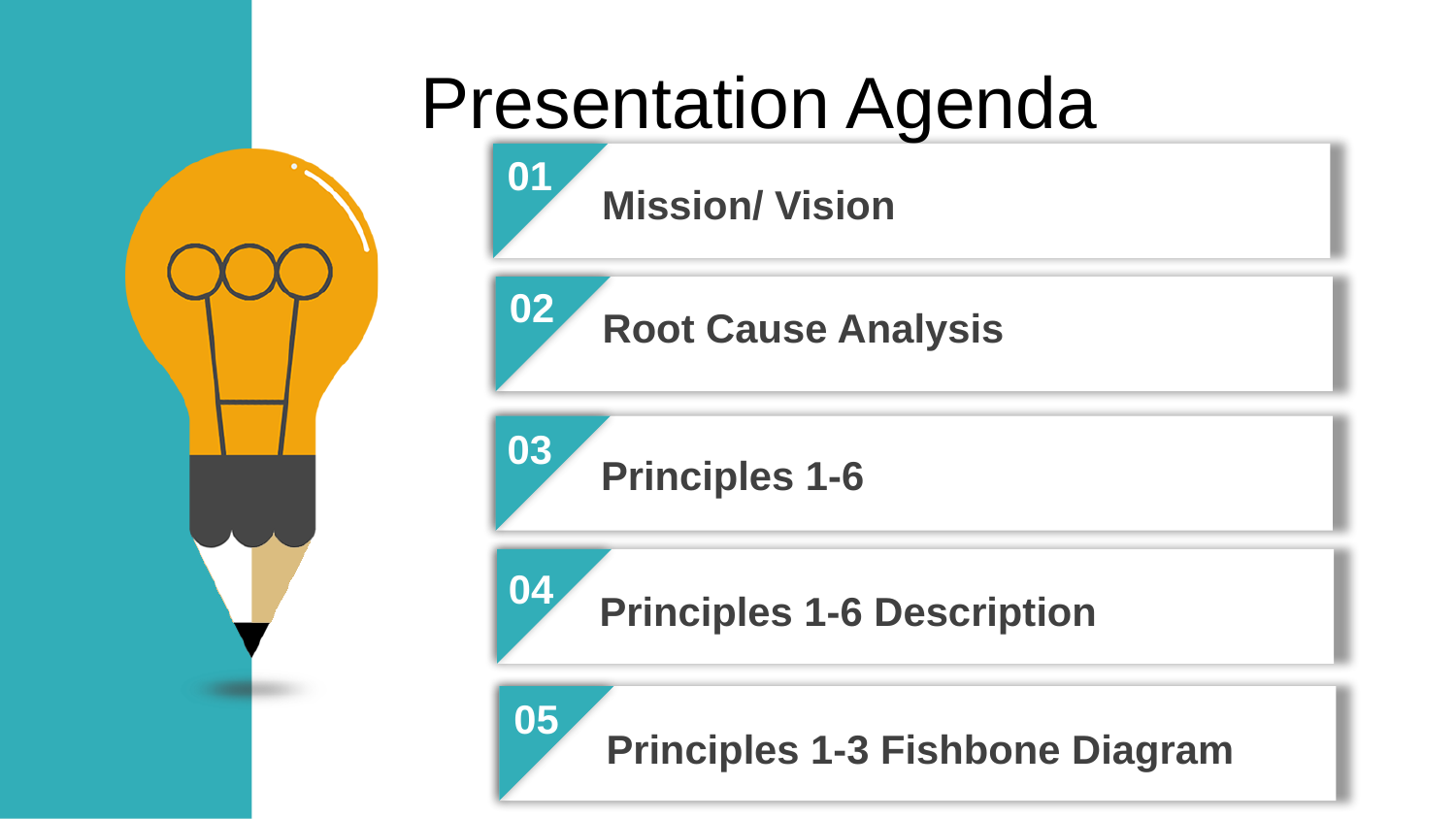

Presentation Agenda
01

Mission/ Vision
02

Root Cause Analysis

03
Principles 1-6

04
Principles 1-6 Description
05

Principles 1-3 Fishbone Diagram